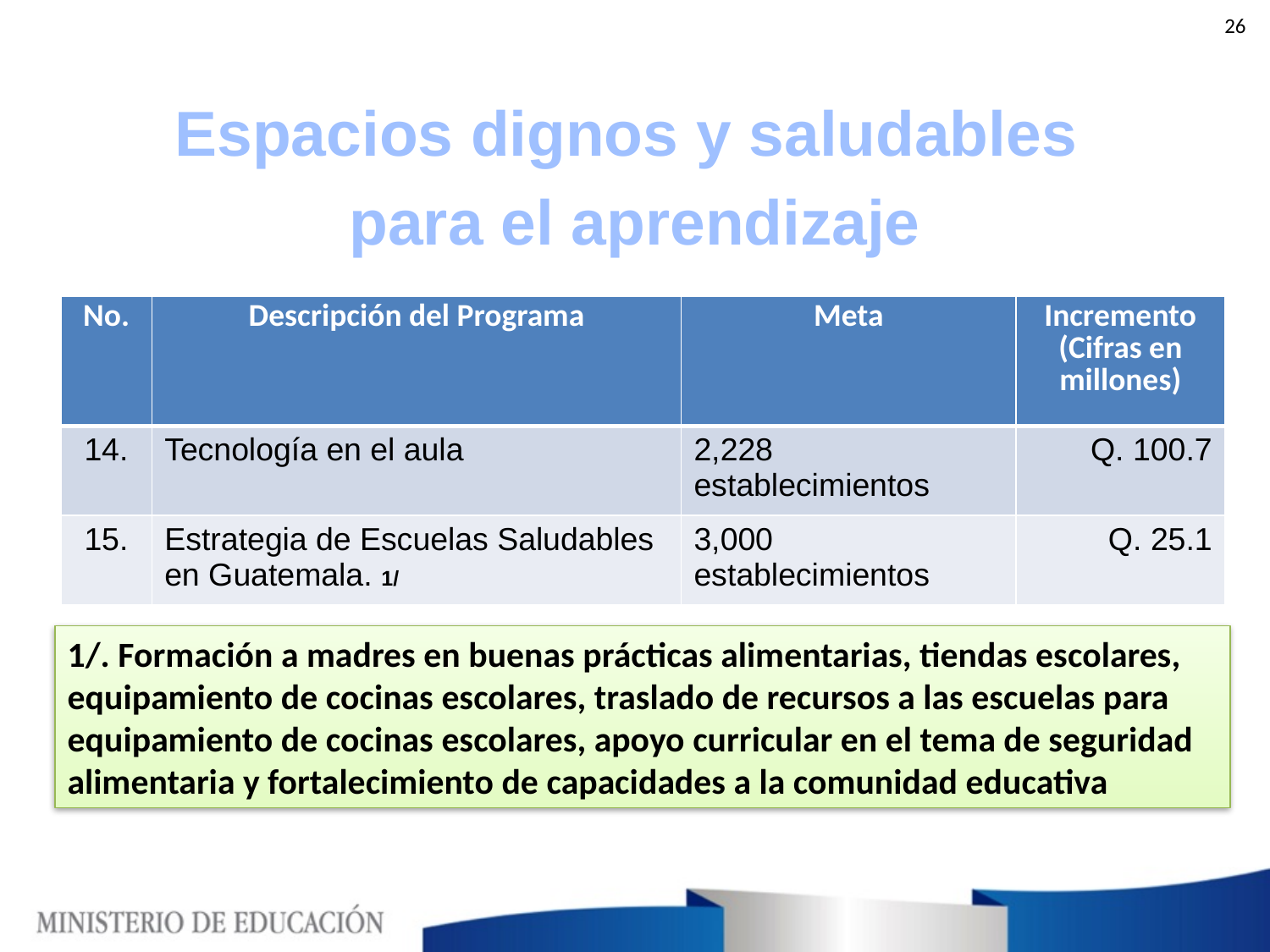

26
Espacios dignos y saludables
para el aprendizaje

| No. | Descripción del Programa | Meta | Incremento (Cifras en millones) |
| --- | --- | --- | --- |
| 14. | Tecnología en el aula | 2,228 establecimientos | Q. 100.7 |
| 15. | Estrategia de Escuelas Saludables en Guatemala. 1/ | 3,000 establecimientos | Q. 25.1 |
1/. Formación a madres en buenas prácticas alimentarias, tiendas escolares, equipamiento de cocinas escolares, traslado de recursos a las escuelas para equipamiento de cocinas escolares, apoyo curricular en el tema de seguridad alimentaria y fortalecimiento de capacidades a la comunidad educativa